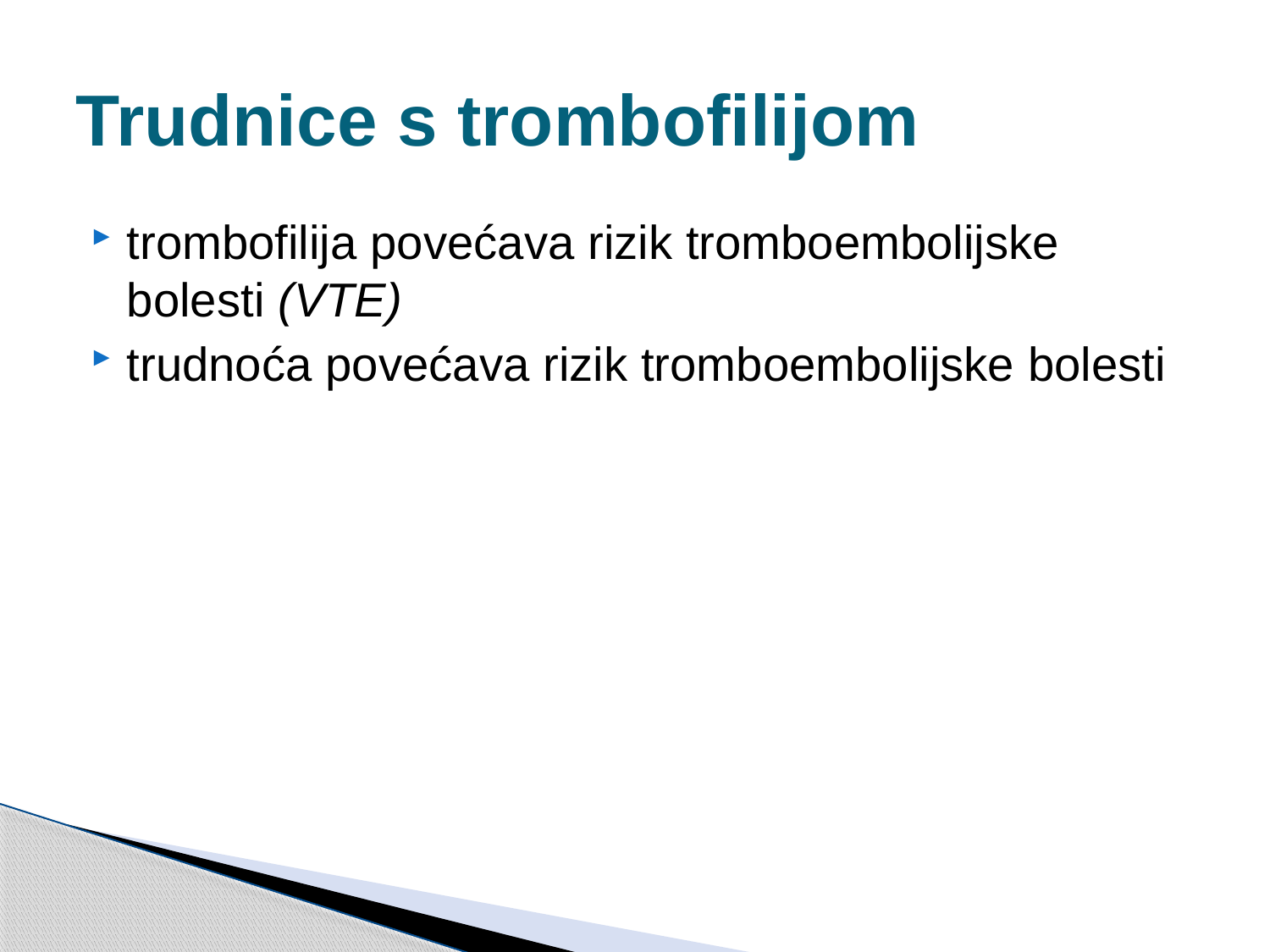

# Trudnice s trombofilijom
trombofilija povećava rizik tromboembolijske bolesti (VTE)
trudnoća povećava rizik tromboembolijske bolesti